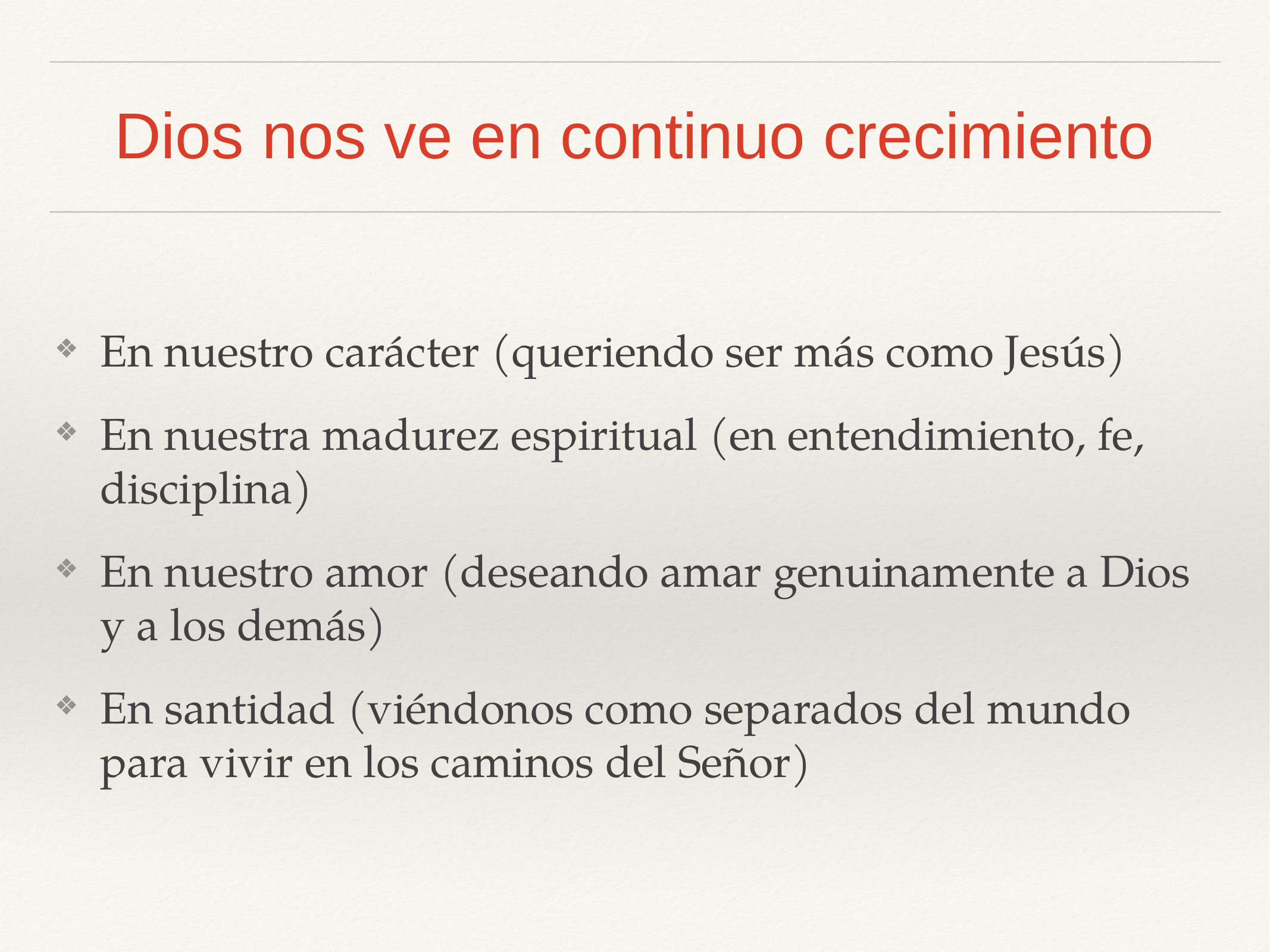

# Dios nos ve en continuo crecimiento
En nuestro carácter (queriendo ser más como Jesús)
En nuestra madurez espiritual (en entendimiento, fe, disciplina)
En nuestro amor (deseando amar genuinamente a Dios y a los demás)
En santidad (viéndonos como separados del mundo para vivir en los caminos del Señor)